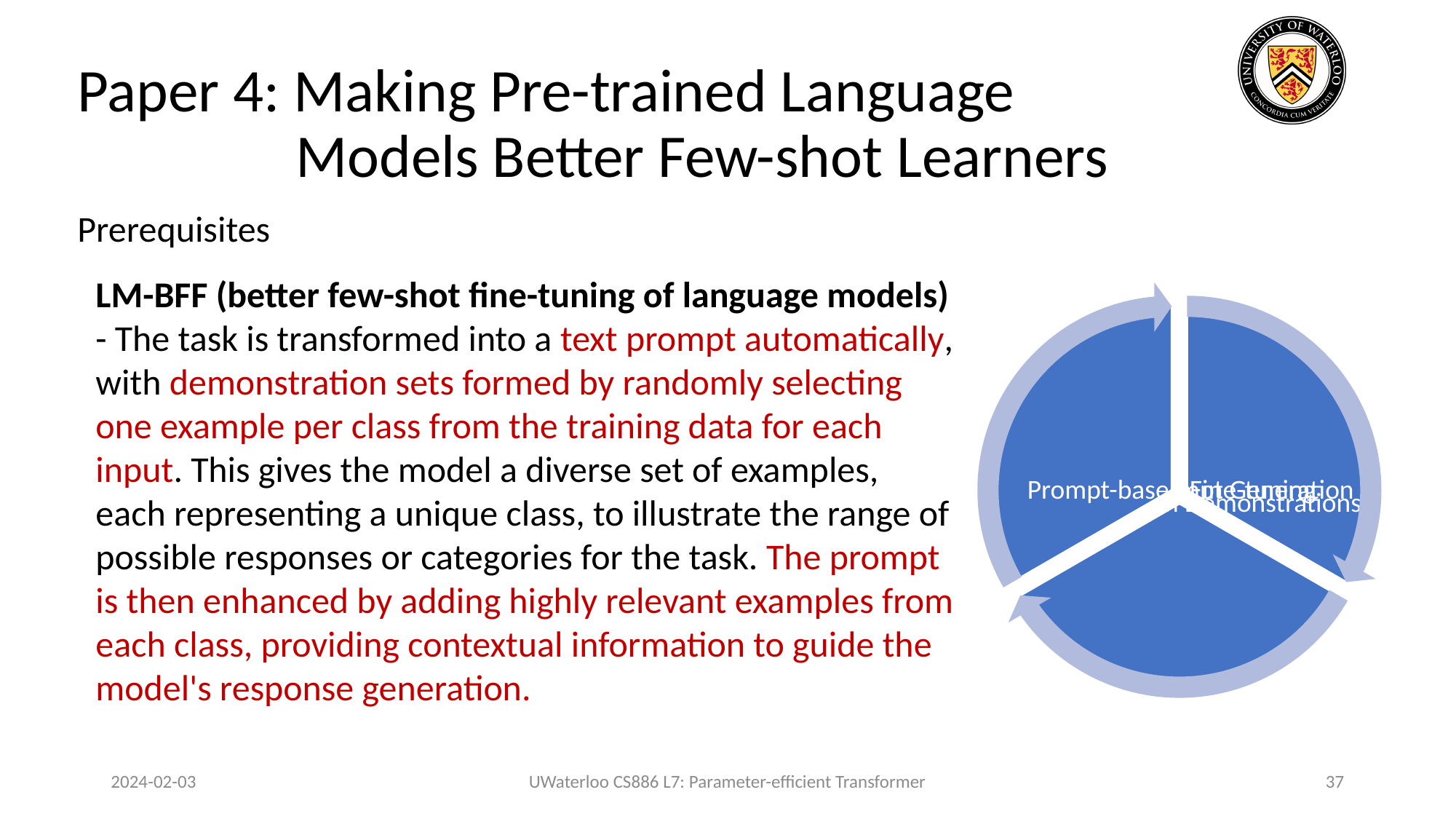

# Paper 4: Making Pre-trained Language Models Better Few-shot Learners
Prerequisites

LM-BFF (better few-shot fine-tuning of language models)
- The task is transformed into a text prompt automatically, with demonstration sets formed by randomly selecting one example per class from the training data for each input. This gives the model a diverse set of examples, each representing a unique class, to illustrate the range of possible responses or categories for the task. The prompt is then enhanced by adding highly relevant examples from each class, providing contextual information to guide the model's response generation.
Automatic Prompt Generation
Fine-tuning with Demonstrations
Prompt-based Fine-tuning
2024-02-03
UWaterloo CS886 L7: Parameter-efficient Transformer
37